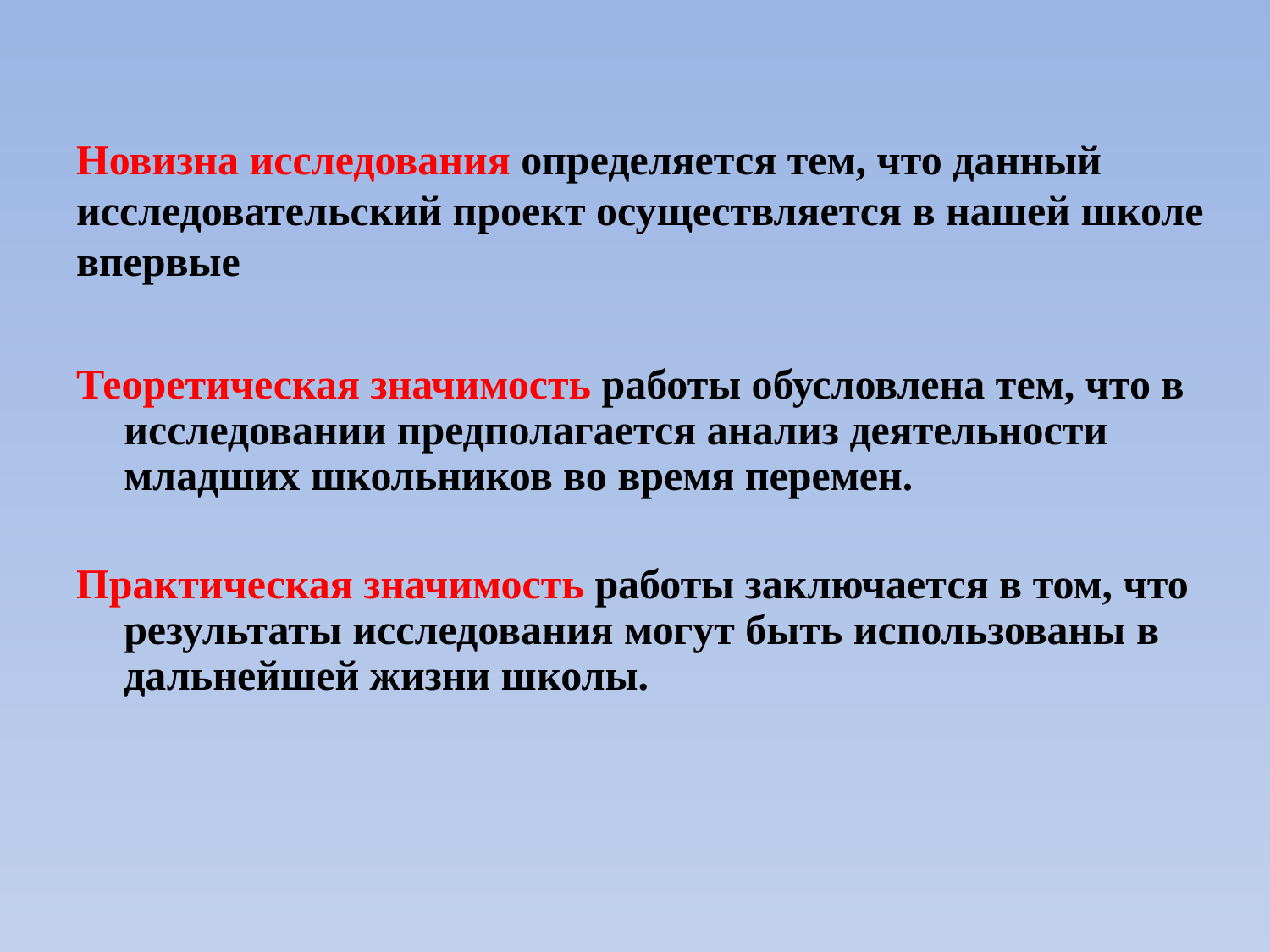

Новизна исследования определяется тем, что данный исследовательский проект осуществляется в нашей школе впервые

Теоретическая значимость работы обусловлена тем, что в исследовании предполагается анализ деятельности младших школьников во время перемен.

Практическая значимость работы заключается в том, что результаты исследования могут быть использованы в дальнейшей жизни школы.